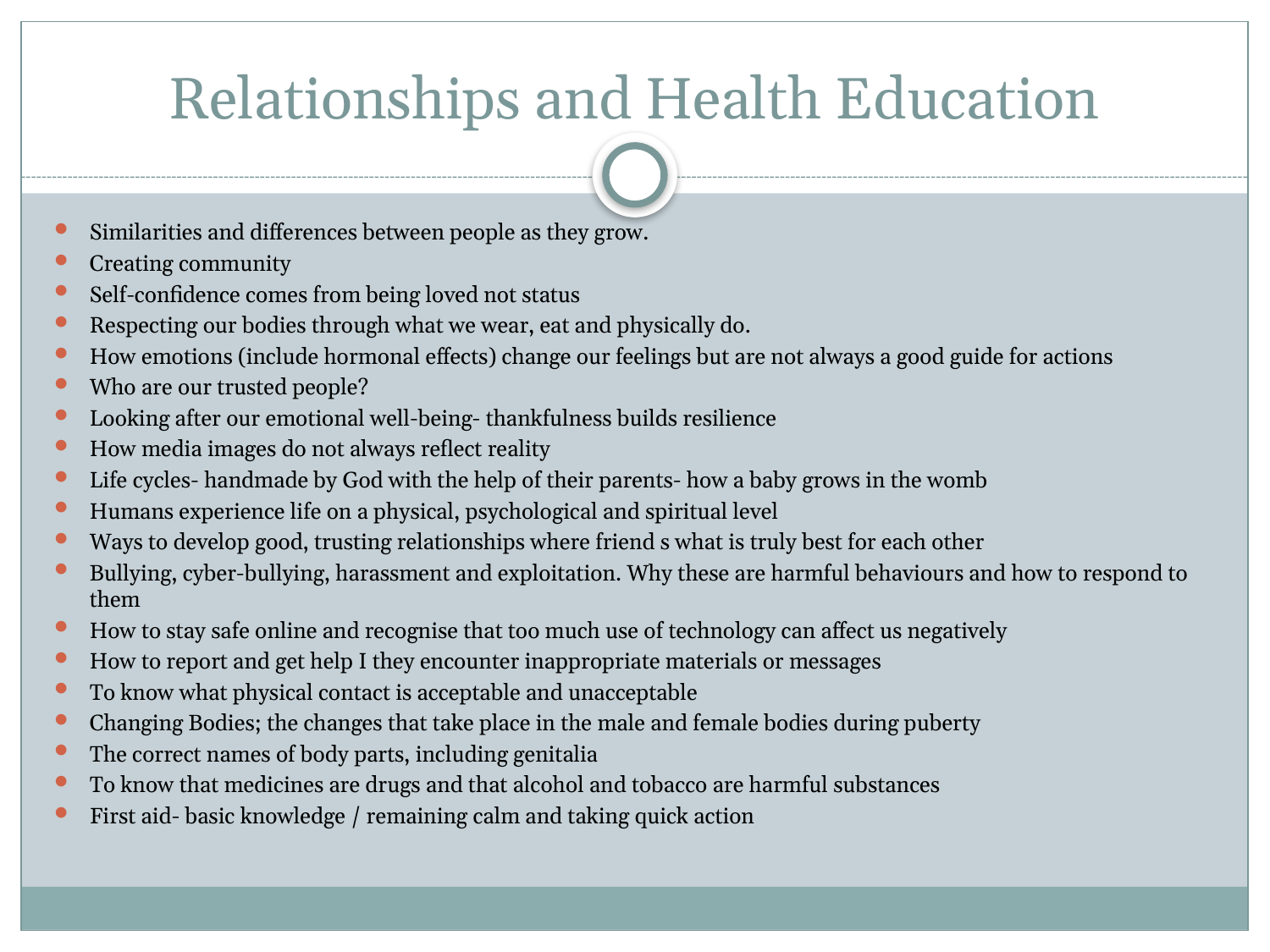

# Relationships and Health Education
Similarities and differences between people as they grow.
Creating community
Self-confidence comes from being loved not status
Respecting our bodies through what we wear, eat and physically do.
How emotions (include hormonal effects) change our feelings but are not always a good guide for actions
Who are our trusted people?
Looking after our emotional well-being- thankfulness builds resilience
How media images do not always reflect reality
Life cycles- handmade by God with the help of their parents- how a baby grows in the womb
Humans experience life on a physical, psychological and spiritual level
Ways to develop good, trusting relationships where friend s what is truly best for each other
Bullying, cyber-bullying, harassment and exploitation. Why these are harmful behaviours and how to respond to them
How to stay safe online and recognise that too much use of technology can affect us negatively
How to report and get help I they encounter inappropriate materials or messages
To know what physical contact is acceptable and unacceptable
Changing Bodies; the changes that take place in the male and female bodies during puberty
The correct names of body parts, including genitalia
To know that medicines are drugs and that alcohol and tobacco are harmful substances
First aid- basic knowledge / remaining calm and taking quick action